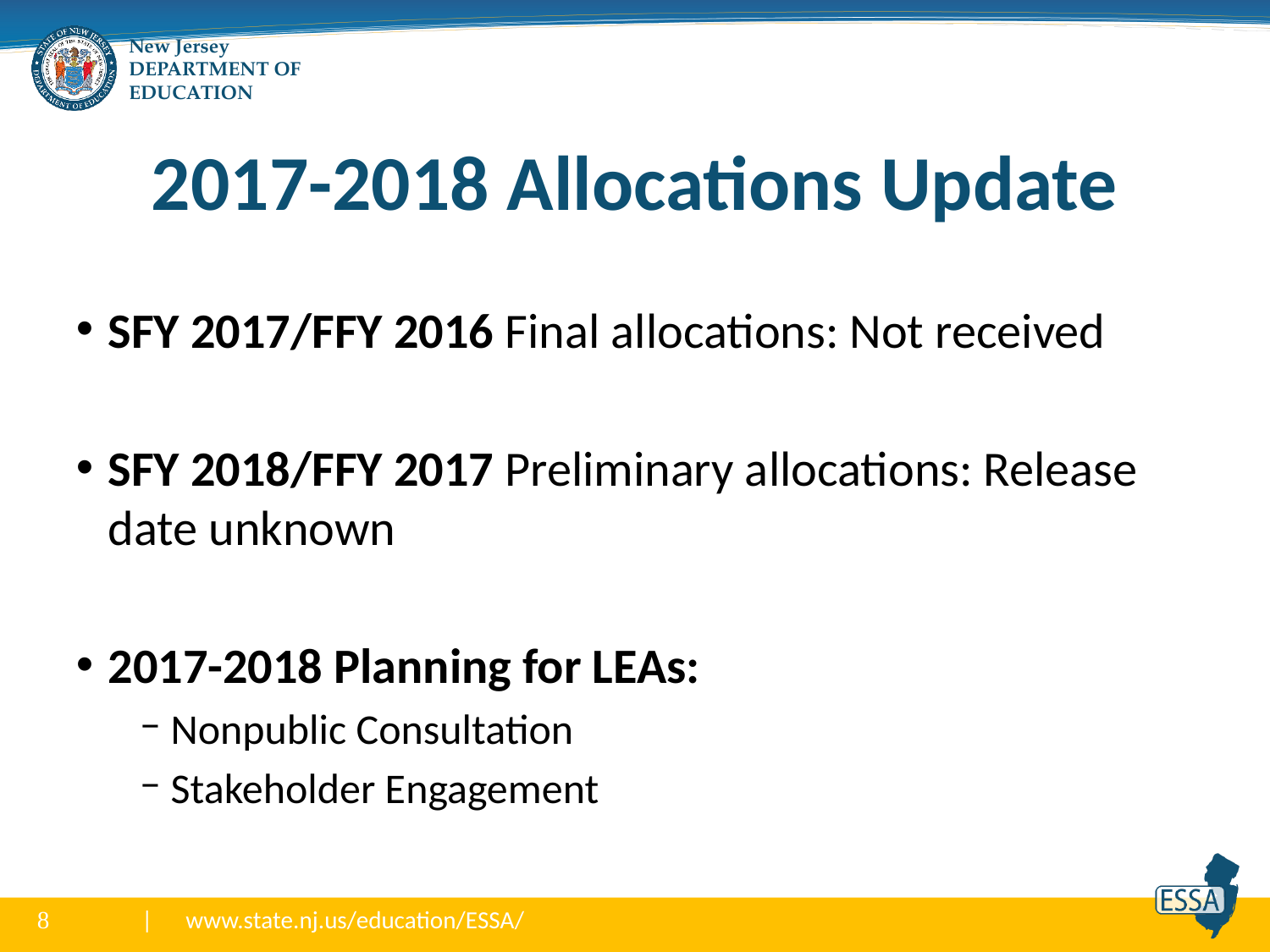

# 2017-2018 Allocations Update
SFY 2017/FFY 2016 Final allocations: Not received

SFY 2018/FFY 2017 Preliminary allocations: Release date unknown

2017-2018 Planning for LEAs:
Nonpublic Consultation
Stakeholder Engagement